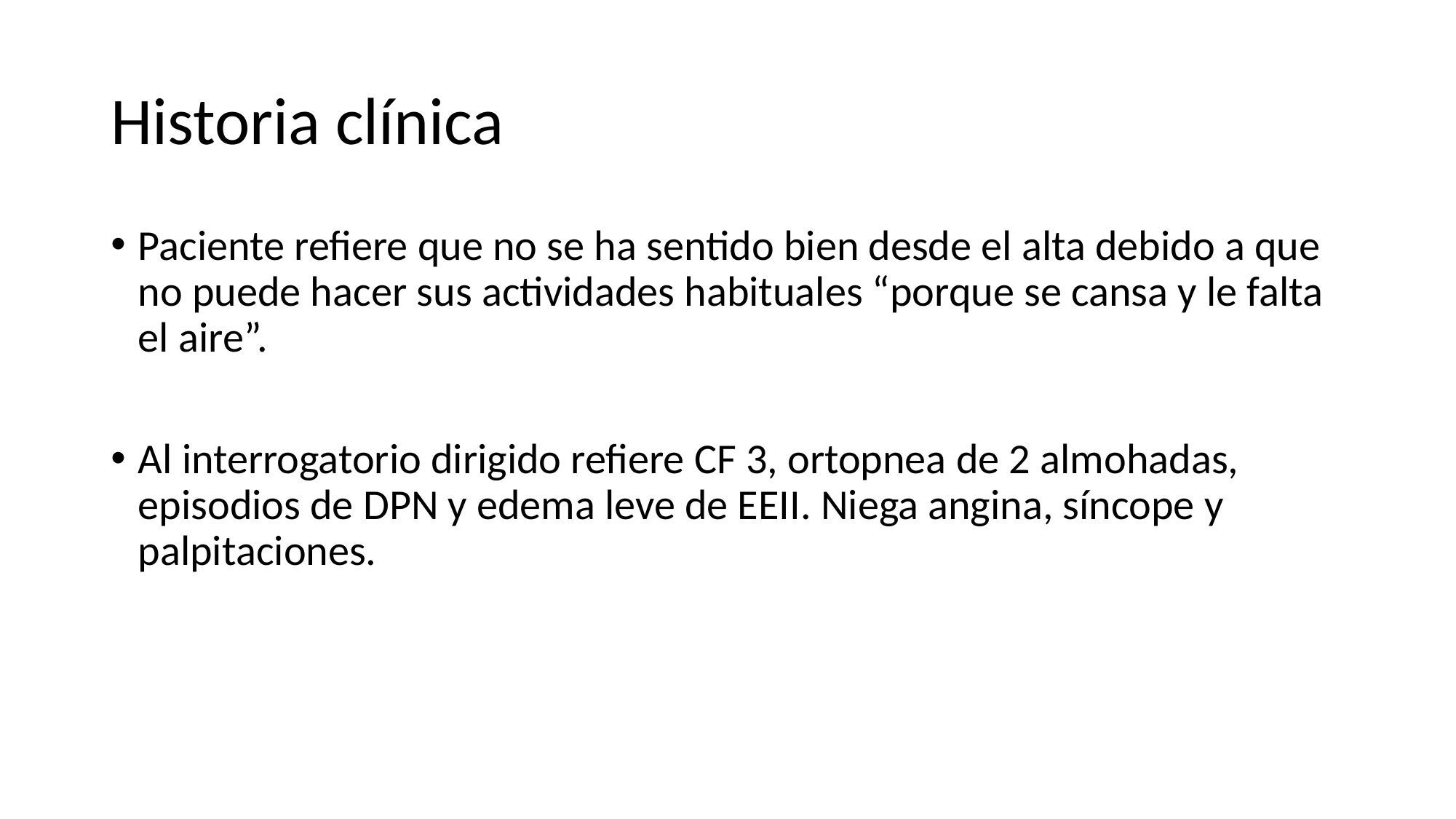

# Historia clínica
Paciente refiere que no se ha sentido bien desde el alta debido a que no puede hacer sus actividades habituales “porque se cansa y le falta el aire”.

Al interrogatorio dirigido refiere CF 3, ortopnea de 2 almohadas, episodios de DPN y edema leve de EEII. Niega angina, síncope y palpitaciones.